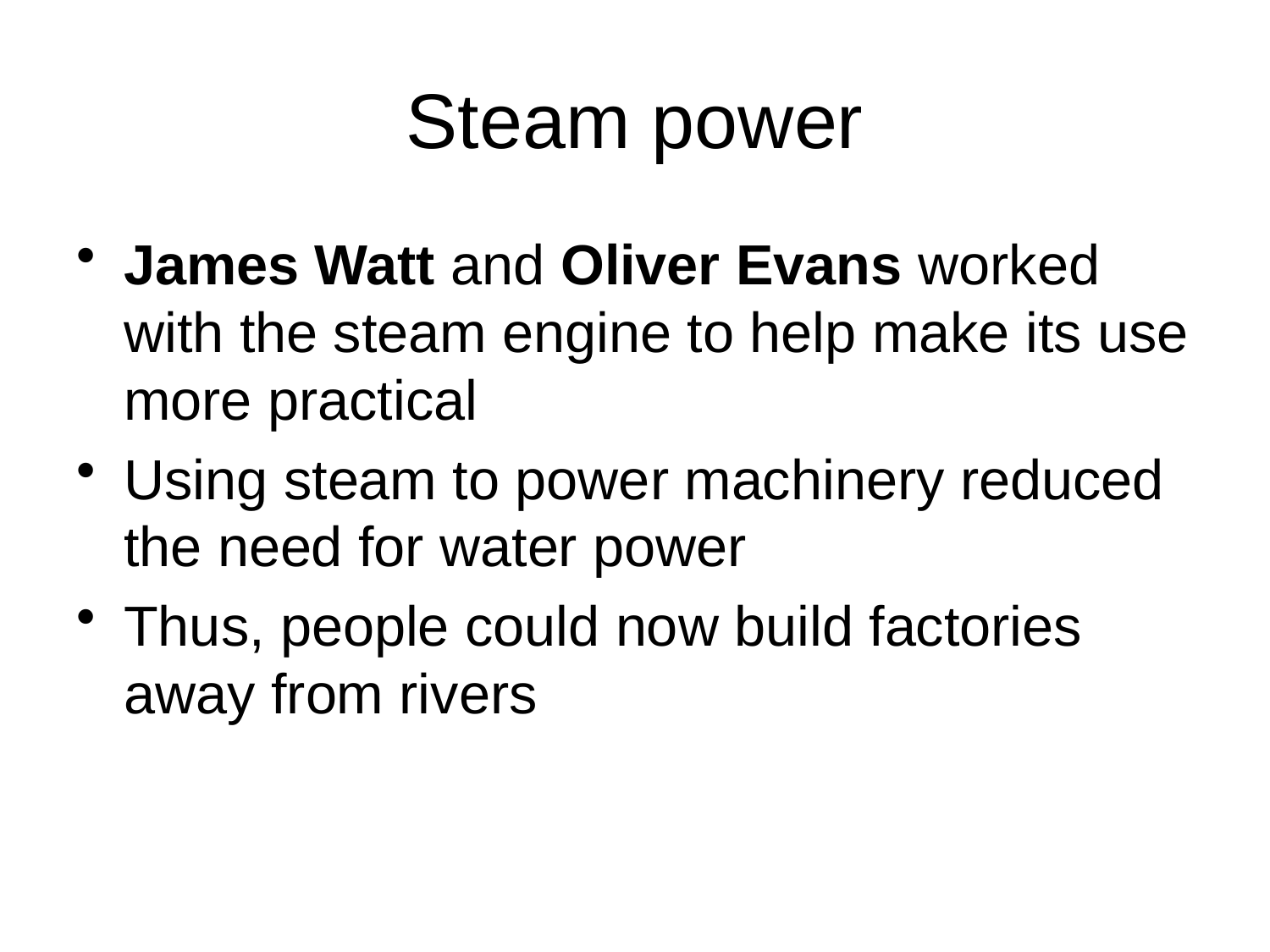

# Steam power
James Watt and Oliver Evans worked with the steam engine to help make its use more practical
Using steam to power machinery reduced the need for water power
Thus, people could now build factories away from rivers